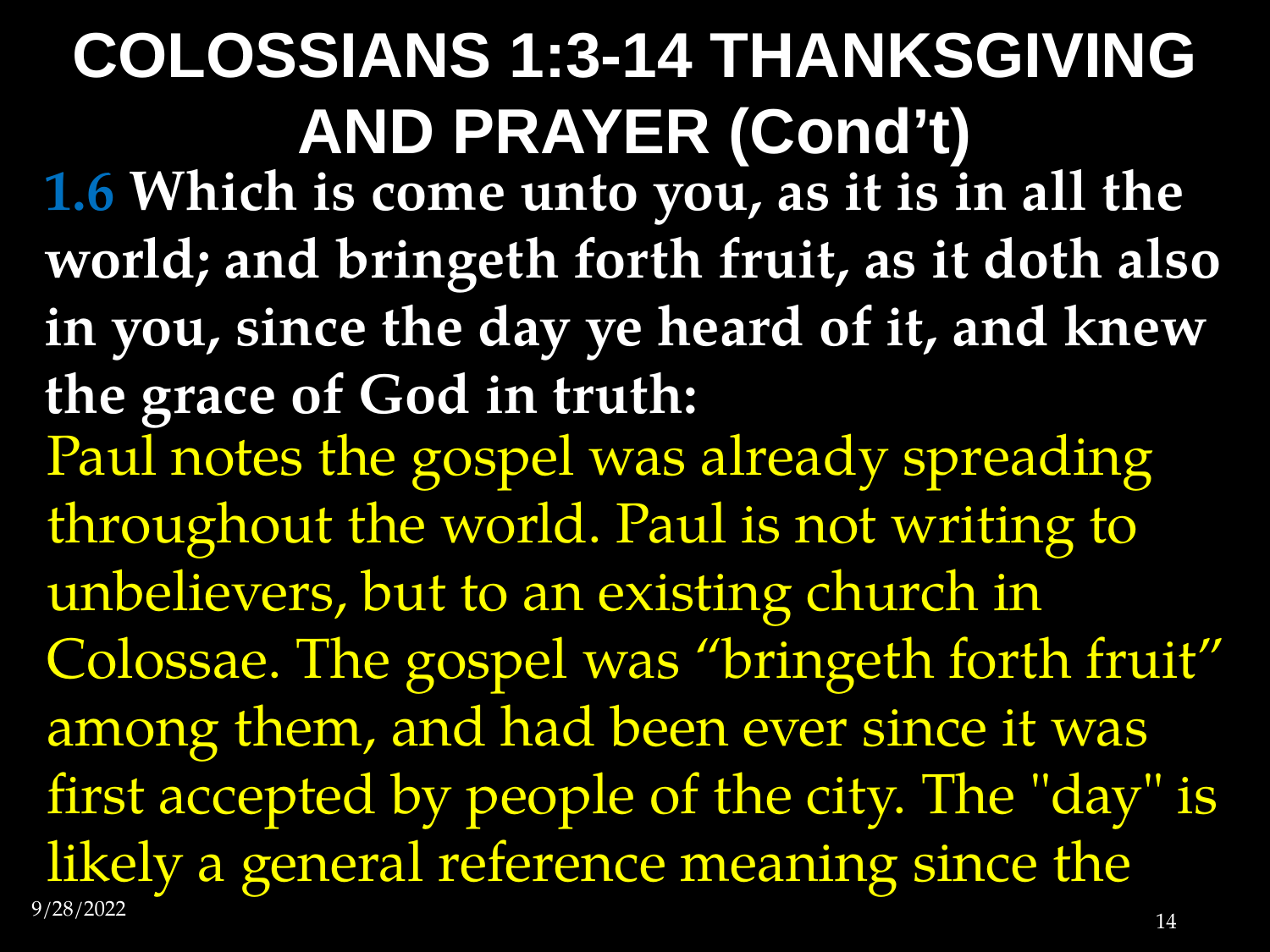

# COLOSSIANS 1:3-14 THANKSGIVING AND PRAYER (Cond’t)
1.6 Which is come unto you, as it is in all the world; and bringeth forth fruit, as it doth also in you, since the day ye heard of it, and knew the grace of God in truth:
Paul notes the gospel was already spreading throughout the world. Paul is not writing to unbelievers, but to an existing church in Colossae. The gospel was “bringeth forth fruit” among them, and had been ever since it was first accepted by people of the city. The "day" is likely a general reference meaning since the
9/28/2022
14